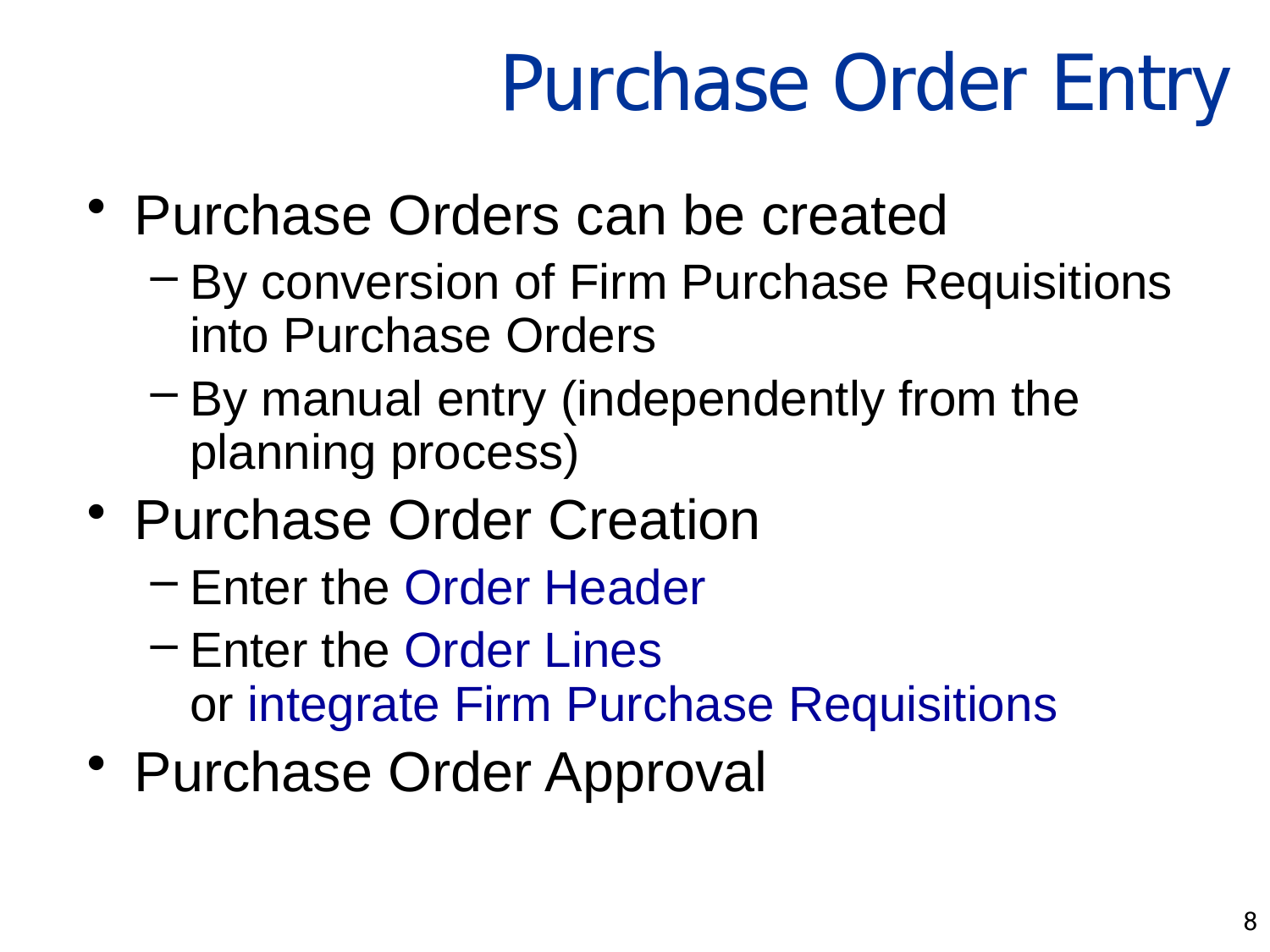

# Purchase Order Entry
Purchase Orders can be created
By conversion of Firm Purchase Requisitions into Purchase Orders
By manual entry (independently from the planning process)
Purchase Order Creation
Enter the Order Header
Enter the Order Lines
or integrate Firm Purchase Requisitions
Purchase Order Approval
8